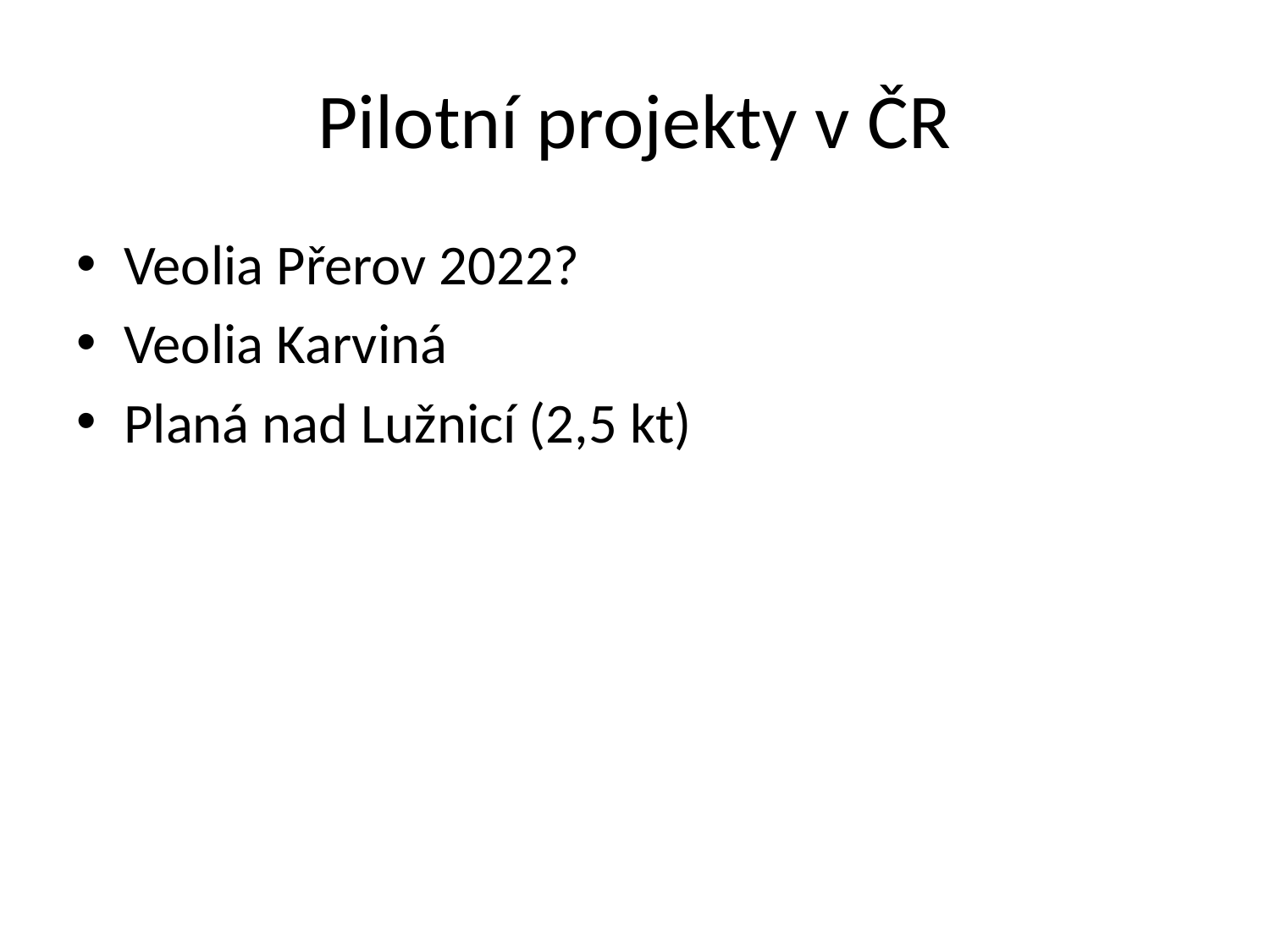

# Pilotní projekty v ČR
Veolia Přerov 2022?
Veolia Karviná
Planá nad Lužnicí (2,5 kt)